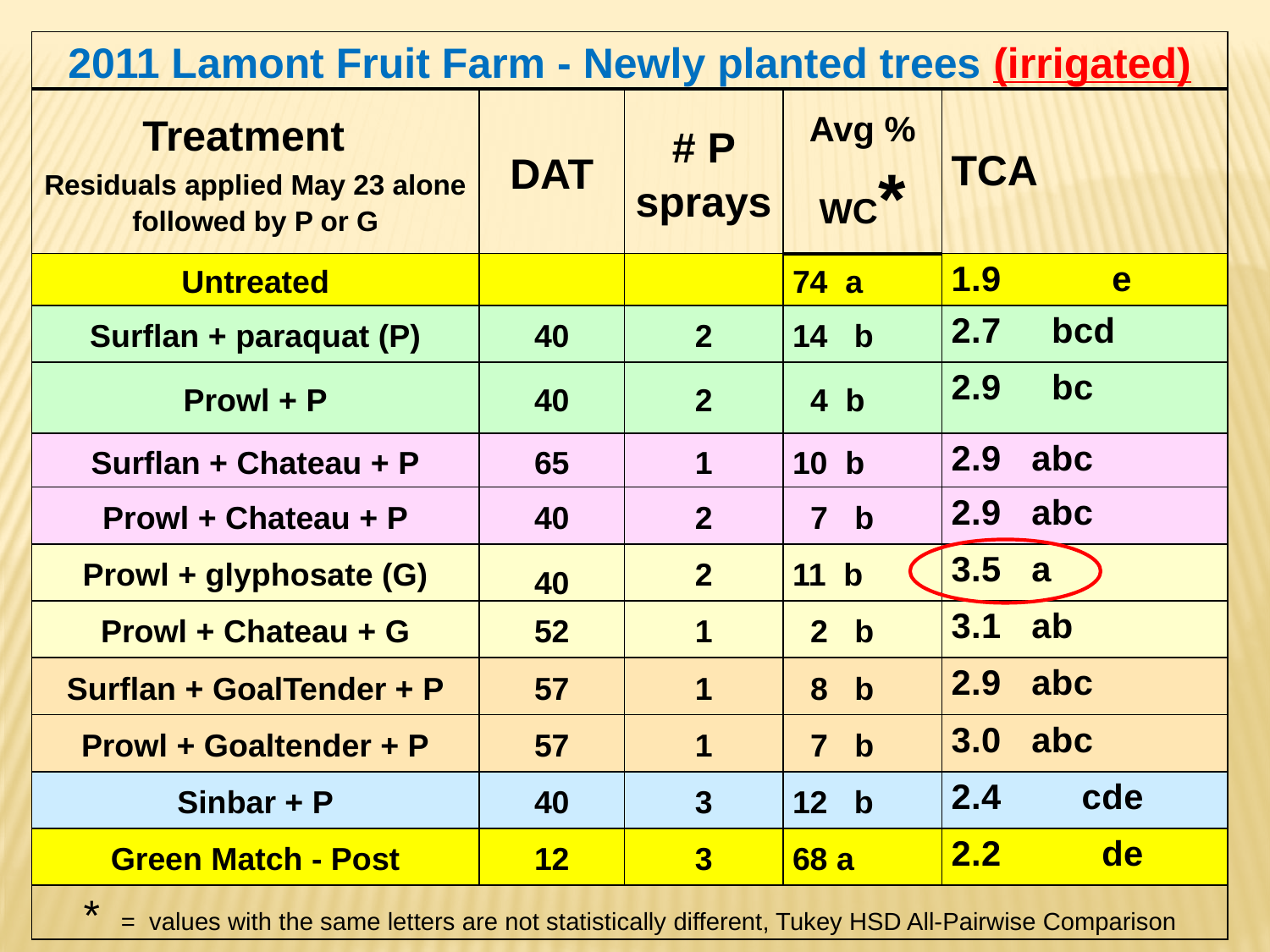

| 2011 Lamont Fruit Farm - Newly planted trees (irrigated) |  |  |  |  |
| --- | --- | --- | --- | --- |
| Treatment Residuals applied May 23 alone followed by P or G | DAT | # P sprays | Avg % WC\* | TCA |
| Untreated |  |  | 74 a | 1.9 e |
| Surflan + paraquat (P) | 40 | 2 | 14 b | 2.7 bcd |
| Prowl + P | 40 | 2 | 4 b | 2.9 bc |
| Surflan + Chateau + P | 65 | 1 | 10 b | 2.9 abc |
| Prowl + Chateau + P | 40 | 2 | 7 b | 2.9 abc |
| Prowl + glyphosate (G) | 40 | 2 | 11 b | 3.5 a |
| Prowl + Chateau + G | 52 | 1 | 2 b | 3.1 ab |
| Surflan + GoalTender + P | 57 | 1 | 8 b | 2.9 abc |
| Prowl + Goaltender + P | 57 | 1 | 7 b | 3.0 abc |
| Sinbar + P | 40 | 3 | 12 b | 2.4 cde |
| Green Match - Post | 12 | 3 | 68 a | 2.2 de |
| \* = values with the same letters are not statistically different, Tukey HSD All-Pairwise Comparison |  |  |  |  |